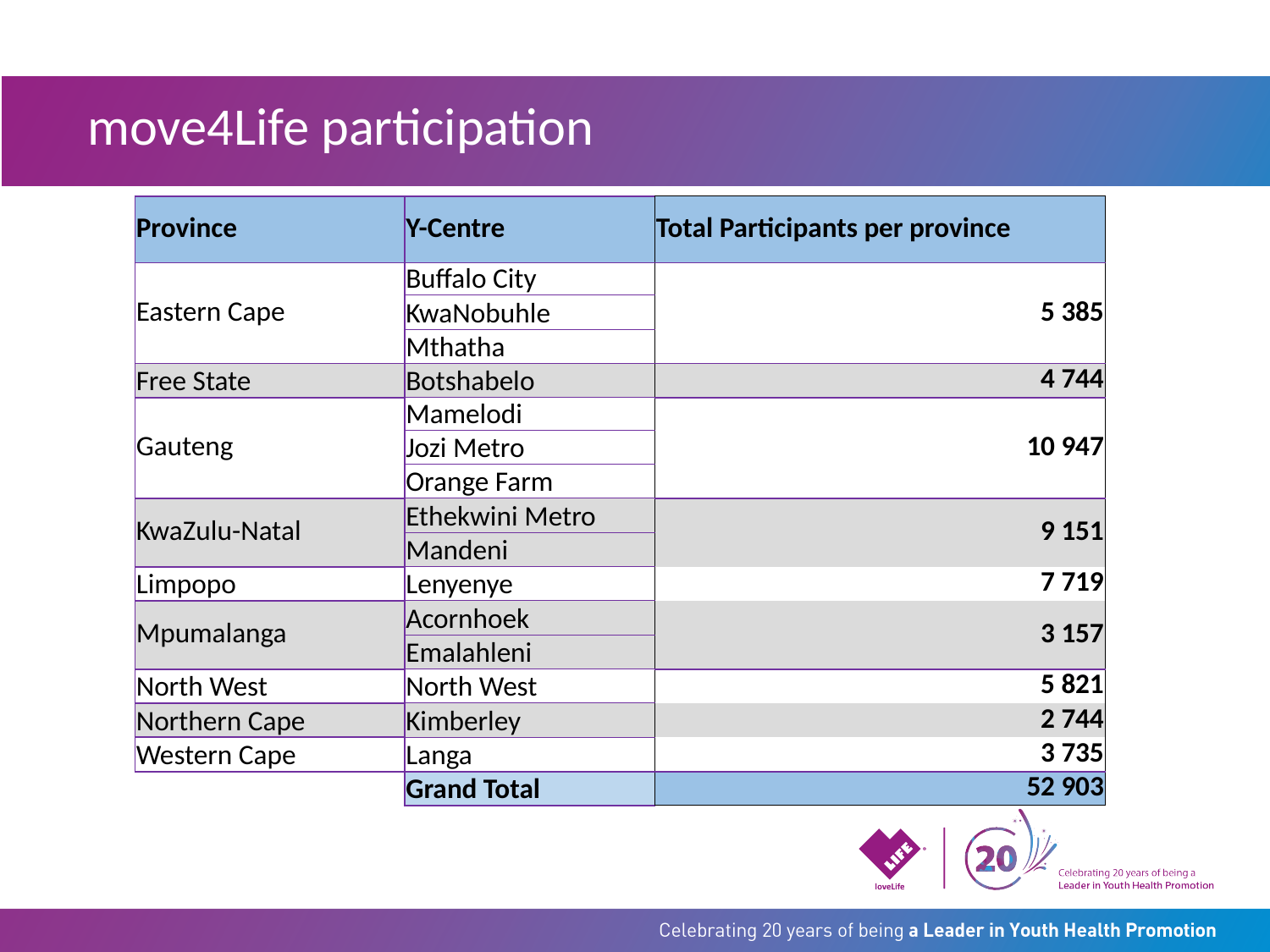

# move4Life participation
| Province | Y-Centre | Total Participants per province |
| --- | --- | --- |
| Eastern Cape | Buffalo City | 5 385 |
|  | KwaNobuhle |  |
|  | Mthatha |  |
| Free State | Botshabelo | 4 744 |
| Gauteng | Mamelodi | 10 947 |
|  | Jozi Metro |  |
|  | Orange Farm |  |
| KwaZulu-Natal | Ethekwini Metro | 9 151 |
|  | Mandeni |  |
| Limpopo | Lenyenye | 7 719 |
| Mpumalanga | Acornhoek | 3 157 |
|  | Emalahleni |  |
| North West | North West | 5 821 |
| Northern Cape | Kimberley | 2 744 |
| Western Cape | Langa | 3 735 |
|  | Grand Total | 52 903 |